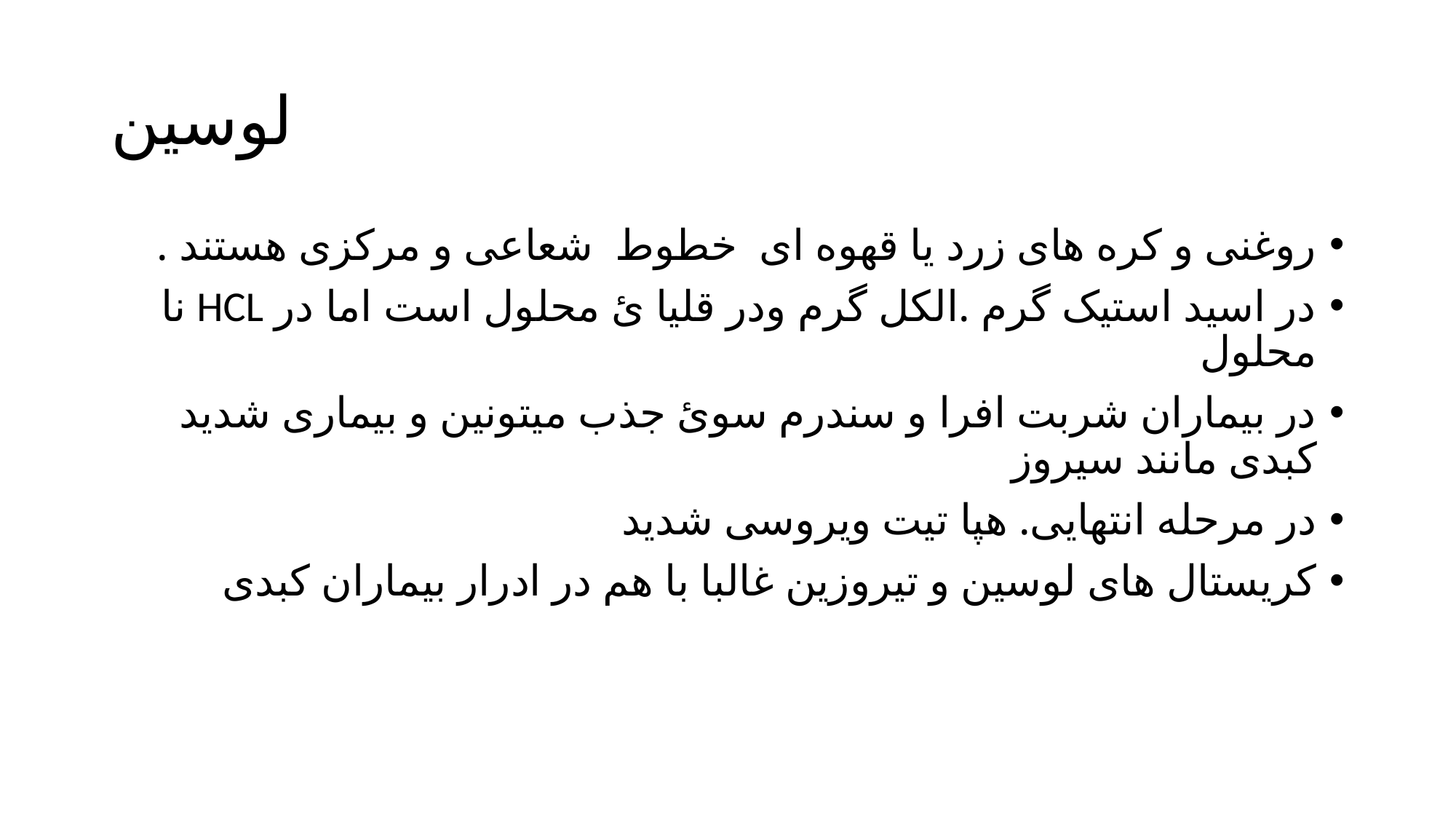

# لوسین
روغنی و کره های زرد یا قهوه ای  خطوط  شعاعی و مرکزی هستند .
در اسید استیک گرم .الکل گرم ودر قلیا ئ محلول است اما در HCL نا محلول
در بیماران شربت افرا و سندرم سوئ جذب میتونین و بیماری شدید کبدی مانند سیروز
در مرحله انتهایی. هپا تیت ویروسی شدید
کریستال های لوسین و تیروزین غالبا با هم در ادرار بیماران کبدی